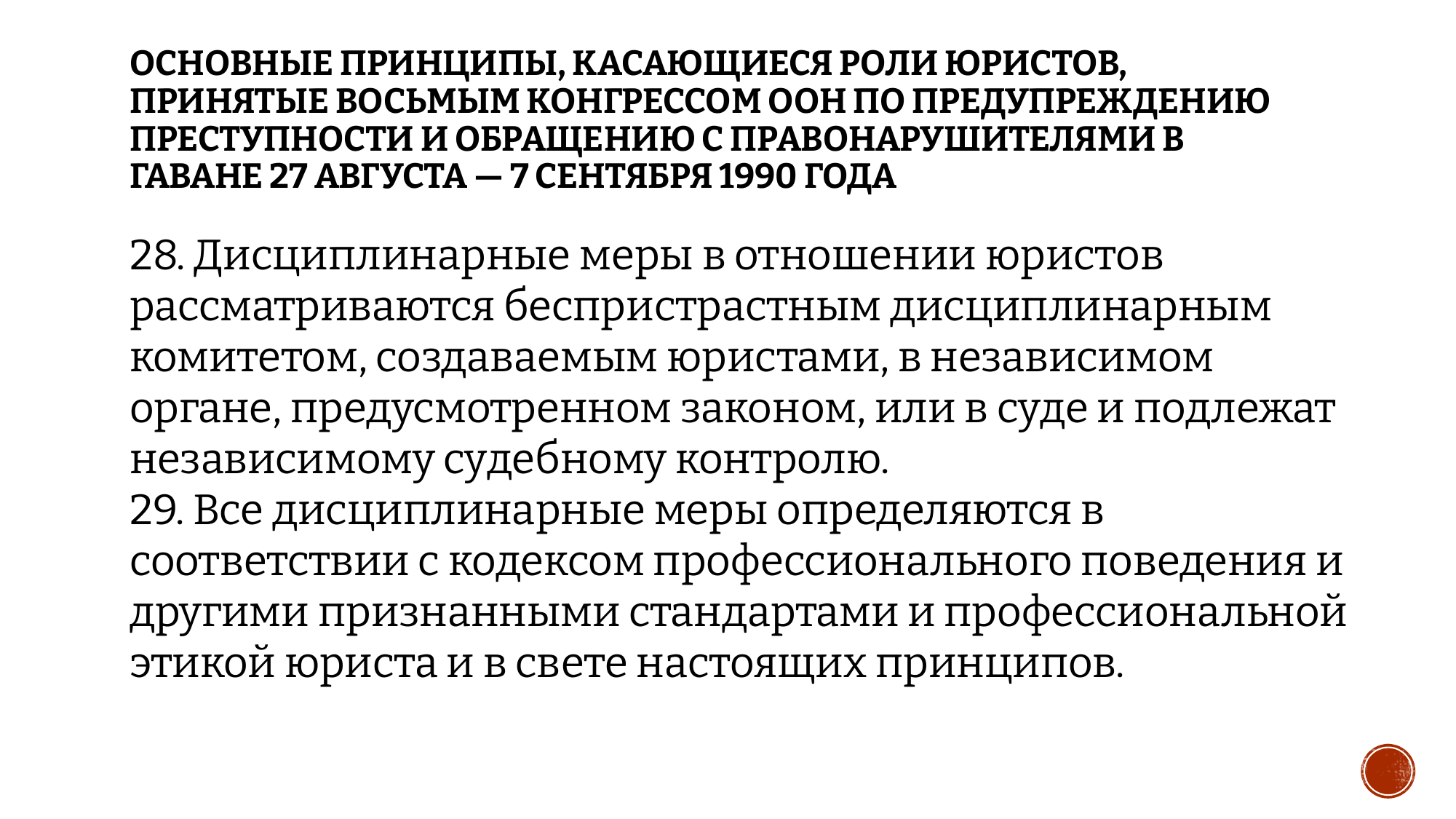

# Основные принципы, касающиеся роли юристов, принятые восьмым Конгрессом ООН по предупреждению преступности и обращению с правонарушителями в Гаване 27 августа — 7 сентября 1990 года
28. Дисциплинарные меры в отношении юристов рассматриваются беспристрастным дисциплинарным комитетом, создаваемым юристами, в независимом органе, предусмотренном законом, или в суде и подлежат независимому судебному контролю.
29. Все дисциплинарные меры определяются в соответствии с кодексом профессионального поведения и другими признанными стандартами и профессиональной этикой юриста и в свете настоящих принципов.